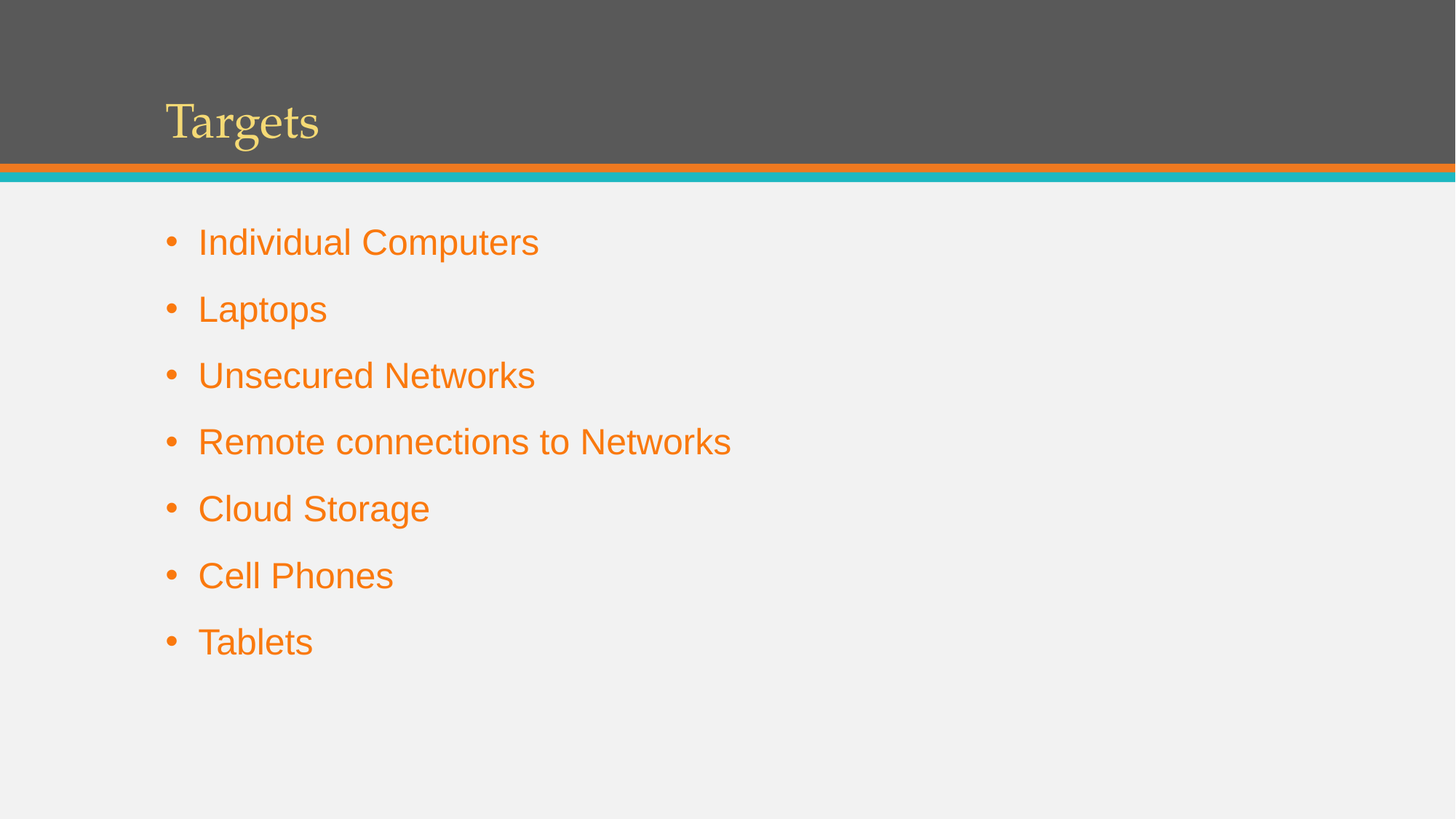

# Targets
Individual Computers
Laptops
Unsecured Networks
Remote connections to Networks
Cloud Storage
Cell Phones
Tablets